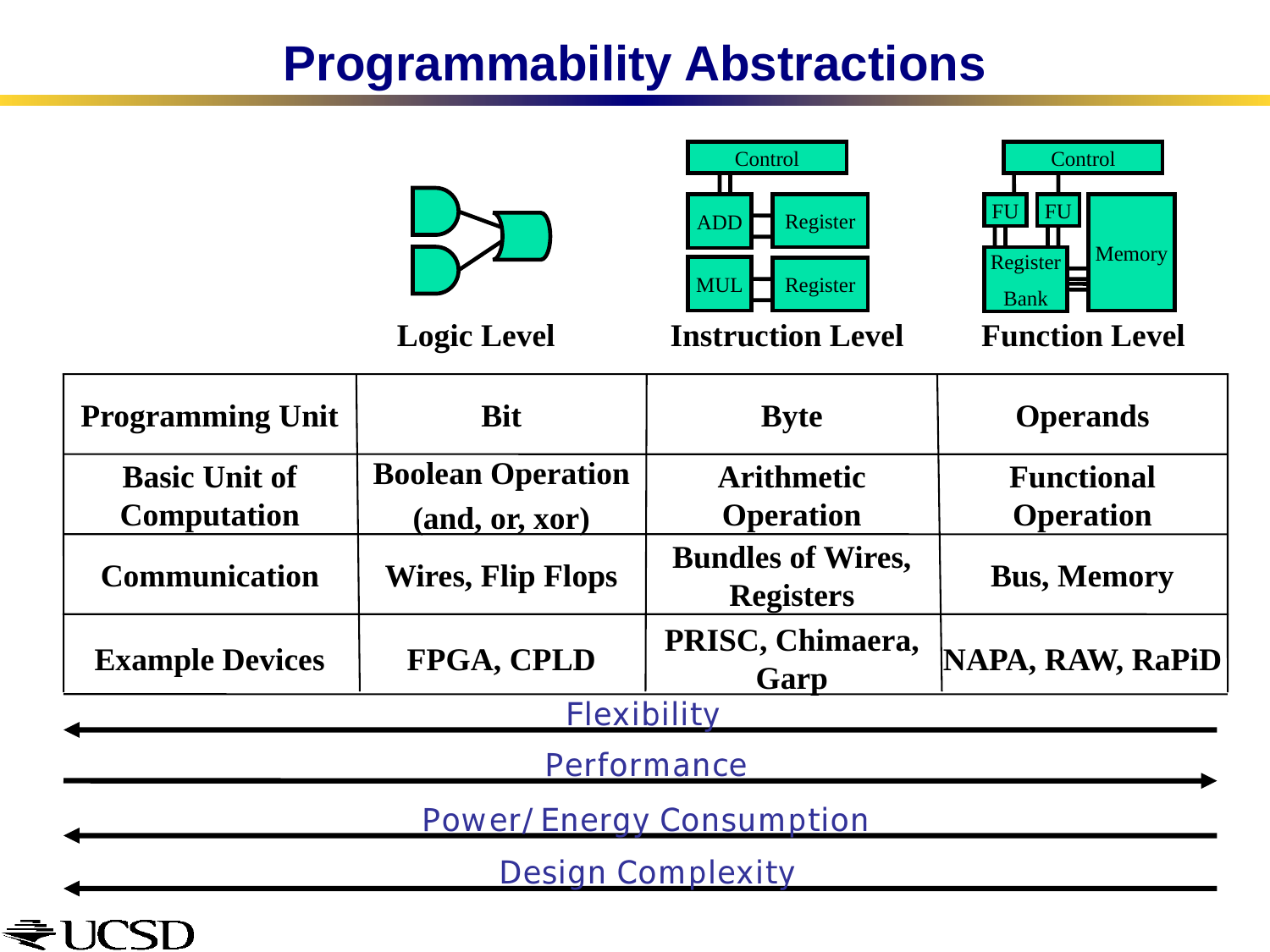

# Programmability Abstractions
Control
Control

ADD
Register
FU
FU
Memory

Register
Bank
MUL
Register

Logic Level
Instruction Level
Function Level
Programming Unit

Bit

Byte

Operands

Basic Unit of Computation

Boolean Operation
(and, or, xor)
Arithmetic Operation
Functional Operation
Communication

Wires, Flip Flops
Bundles of Wires, Registers
Bus, Memory

Example Devices
FPGA, CPLD
PRISC, Chimaera, Garp
NAPA, RAW, RaPiD
Flexibility

Performance

Power/Energy Consumption

Design Complexity